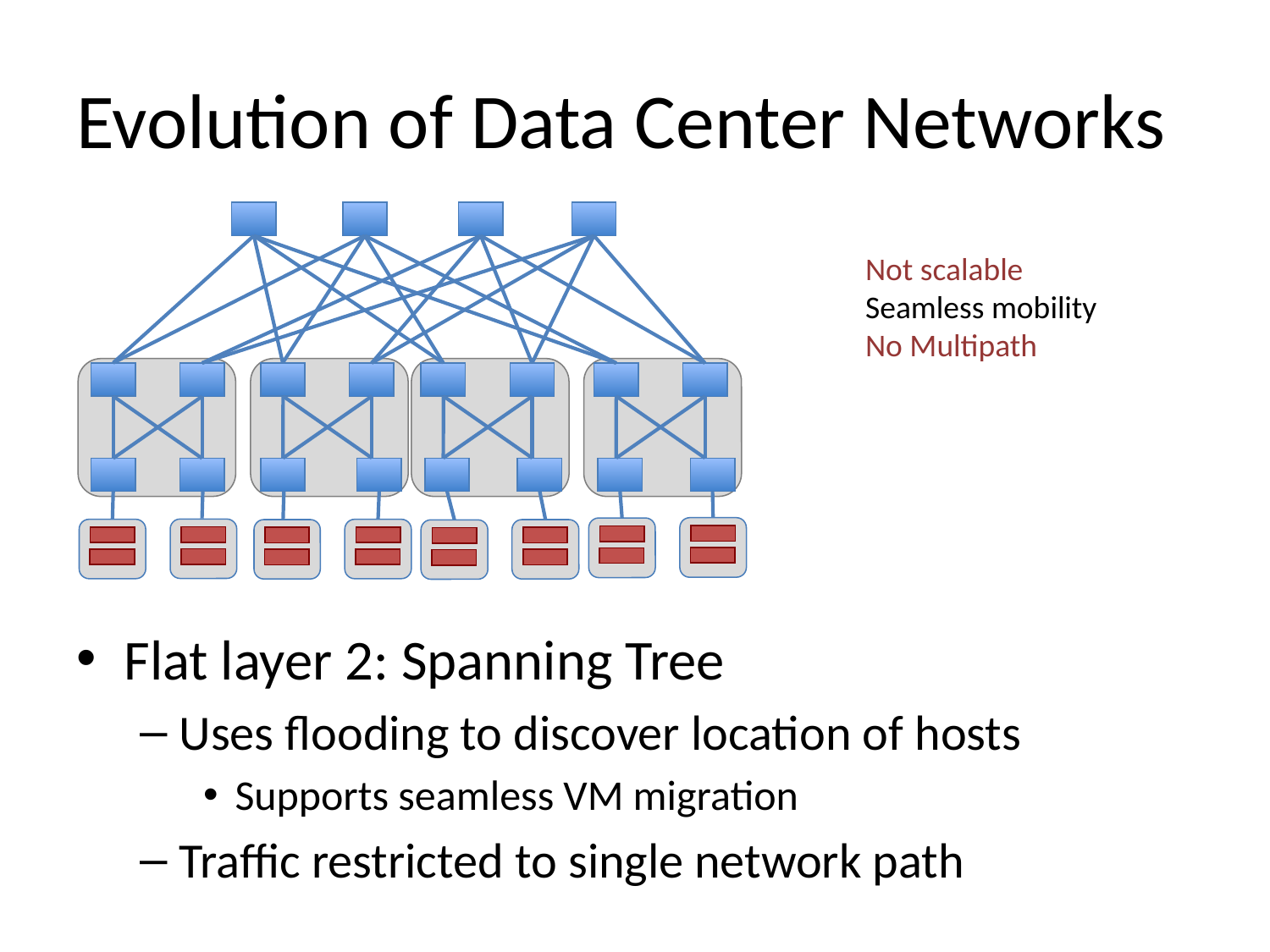

# Evolution of Data Center Networks

Not scalable
Seamless mobility
No Multipath
Flat layer 2: Spanning Tree
Uses flooding to discover location of hosts
Supports seamless VM migration
Traffic restricted to single network path